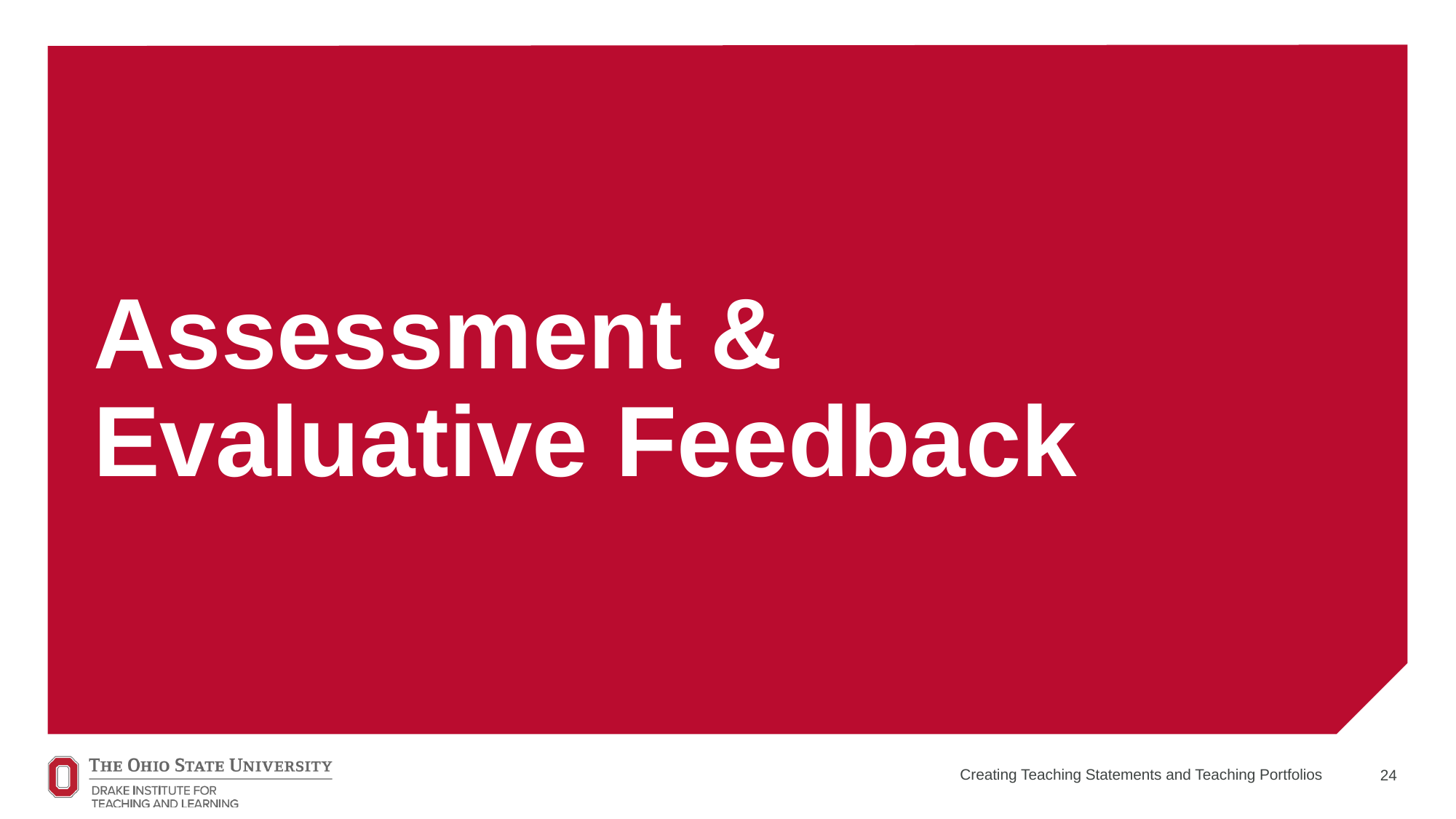

# Assessment & Evaluative Feedback
Creating Teaching Statements and Teaching Portfolios
24